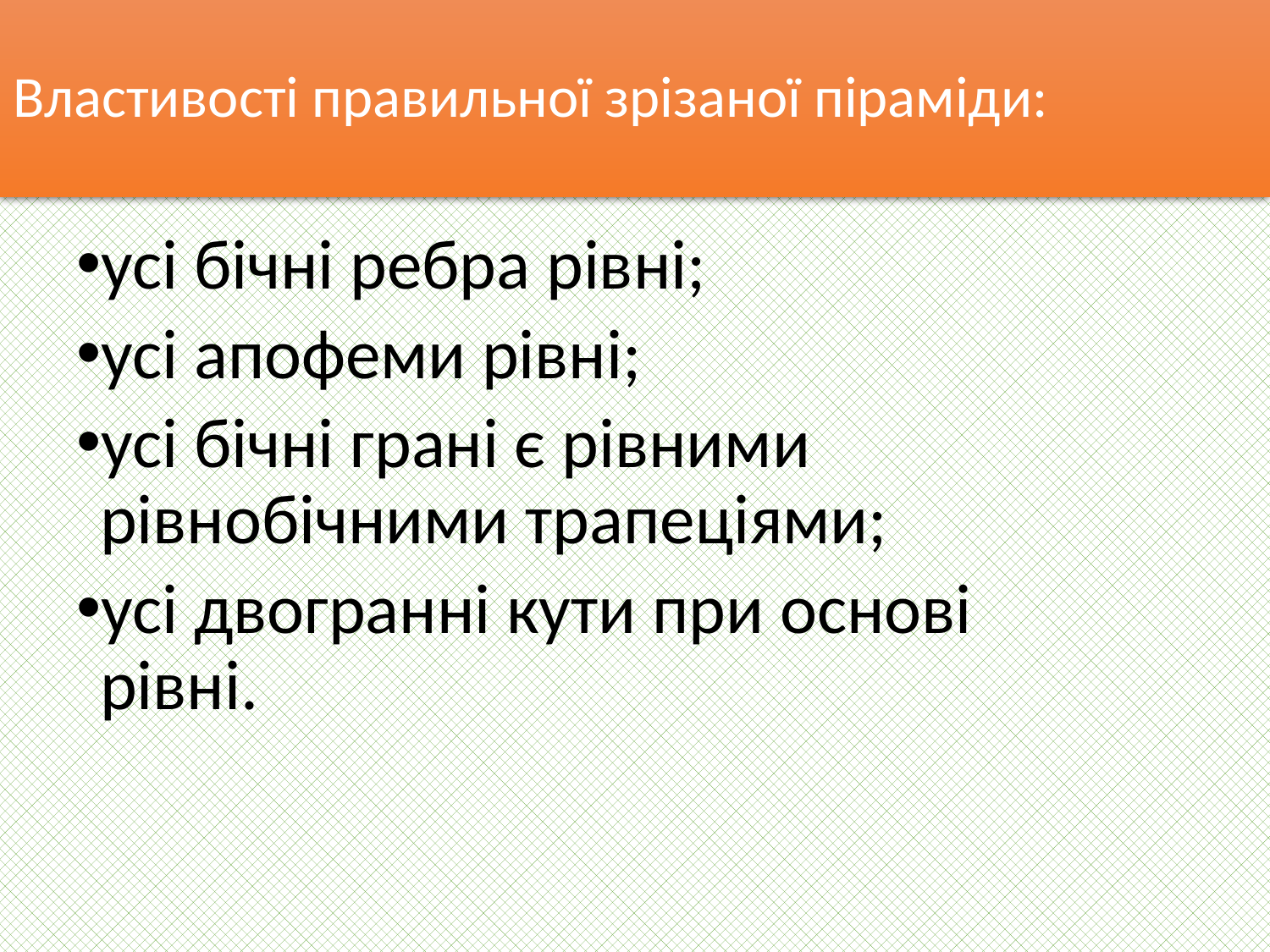

# Властивості правильної зрізаної піраміди:

усі бічні ребра рівні;
усі апофеми рівні;
усі бічні грані є рівними рівнобічними трапеціями;
усі двогранні кути при основі рівні.